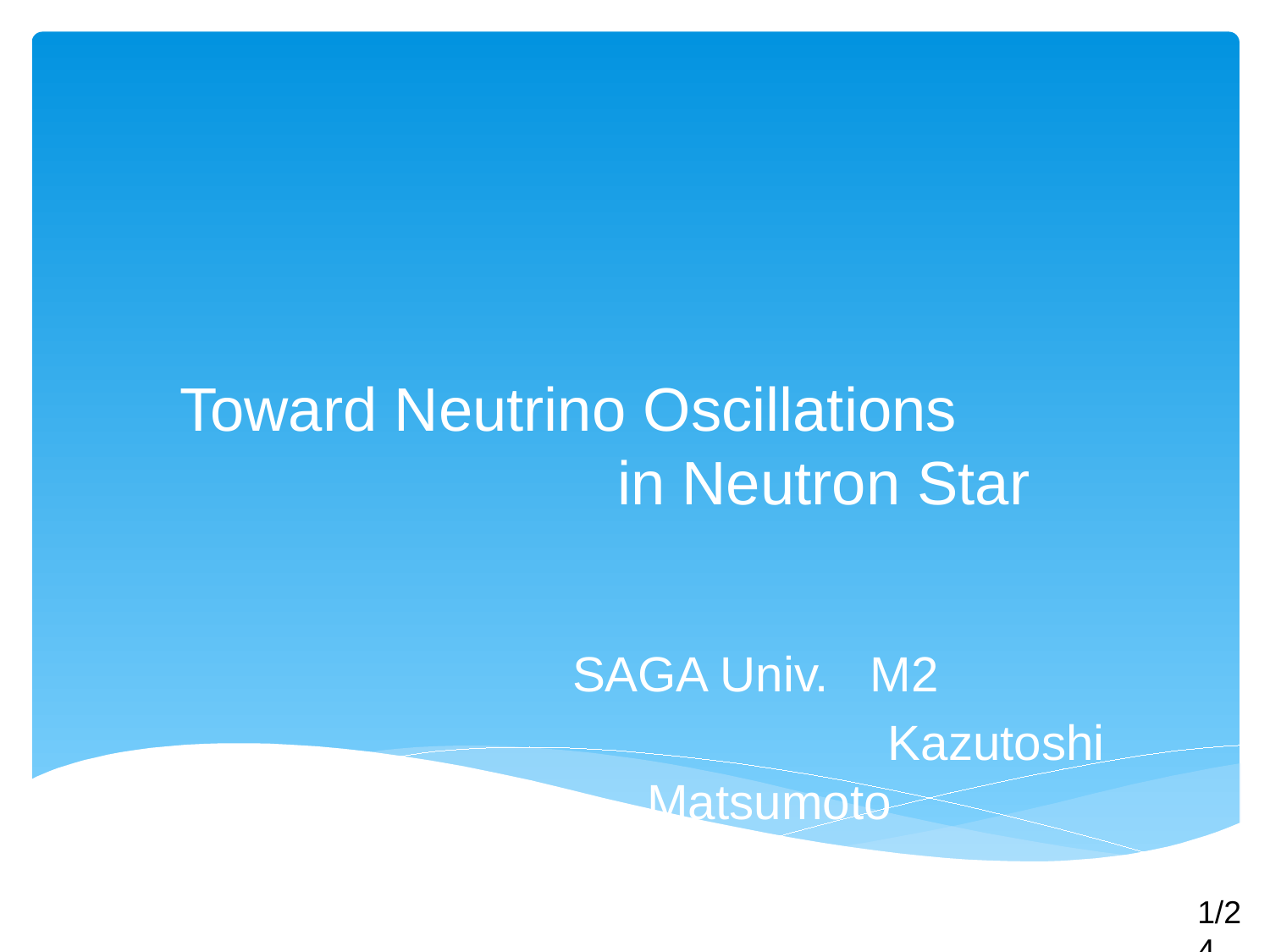

# Toward Neutrino Oscillations　 in Neutron Star
SAGA Univ.   M2
                                 Kazutoshi Matsumoto
1/24